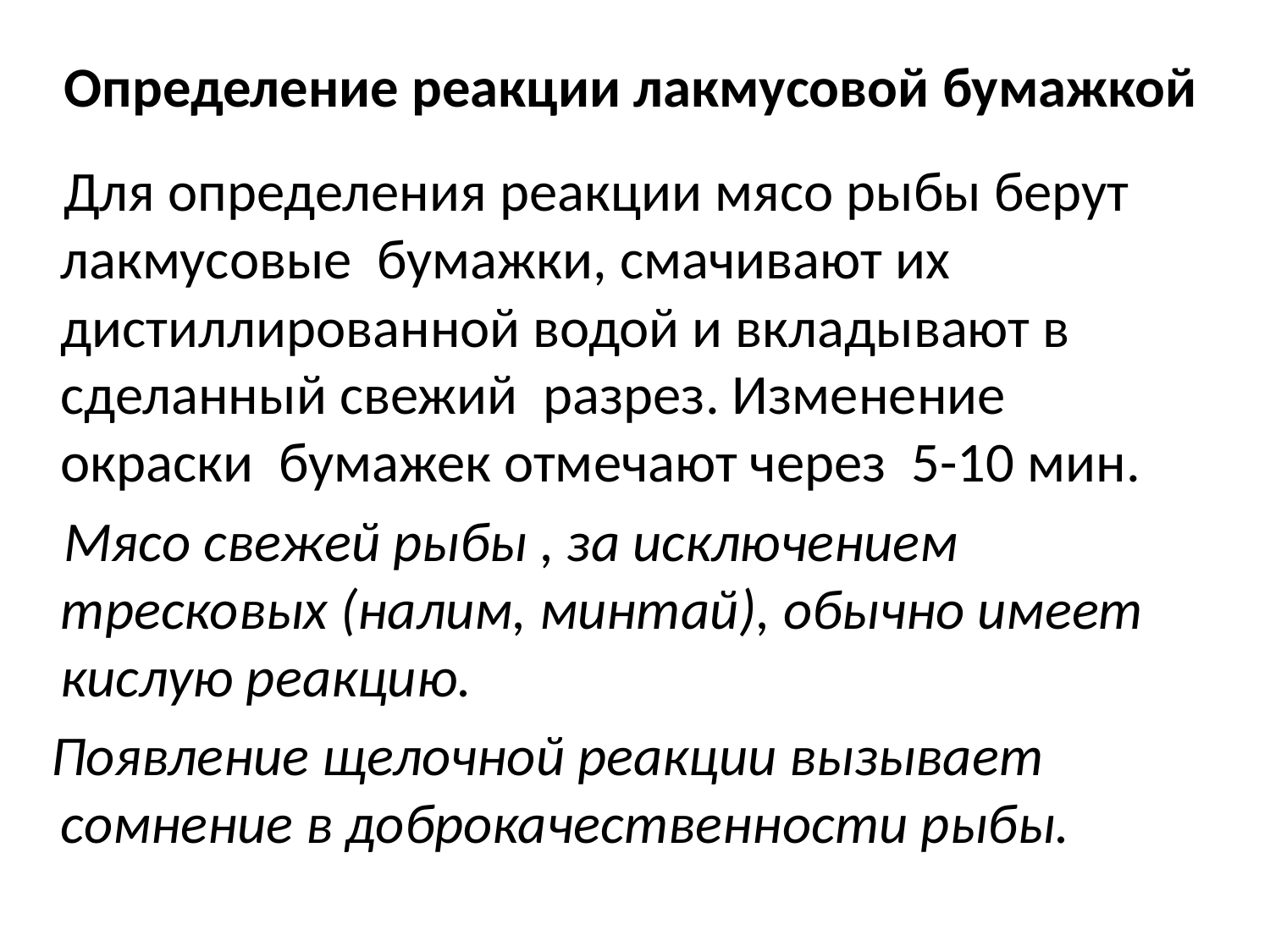

# Определение реакции лакмусовой бумажкой
    Для определения реакции мясо рыбы берут лакмусовые  бумажки, смачивают их дистиллированной водой и вкладывают в сделанный свежий  разрез. Изменение окраски  бумажек отмечают через  5-10 мин.
    Мясо свежей рыбы , за исключением тресковых (налим, минтай), обычно имеет кислую реакцию.
   Появление щелочной реакции вызывает сомнение в доброкачественности рыбы.